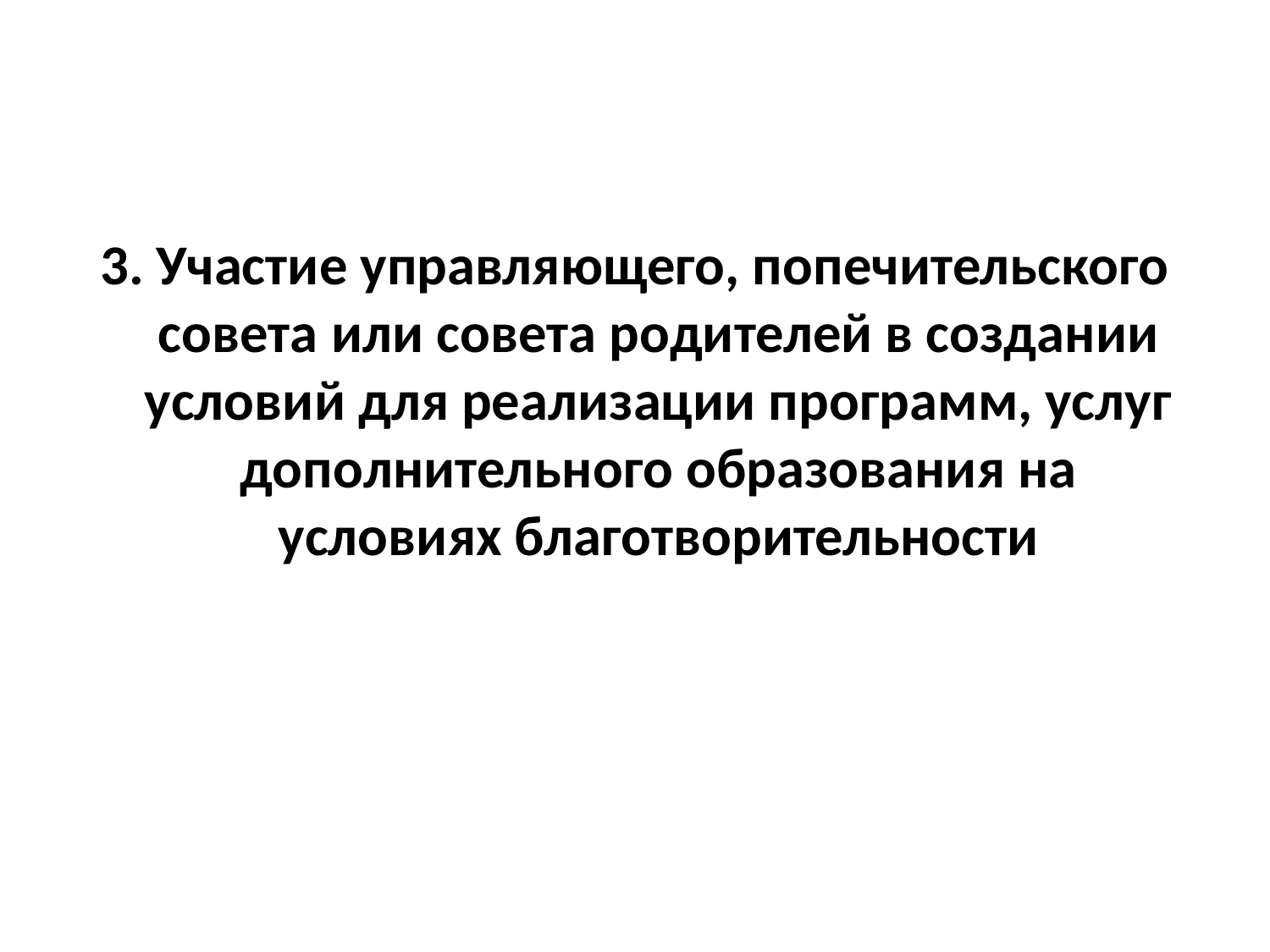

3. Участие управляющего, попечительского совета или совета родителей в создании условий для реализации программ, услуг дополнительного образования на условиях благотворительности